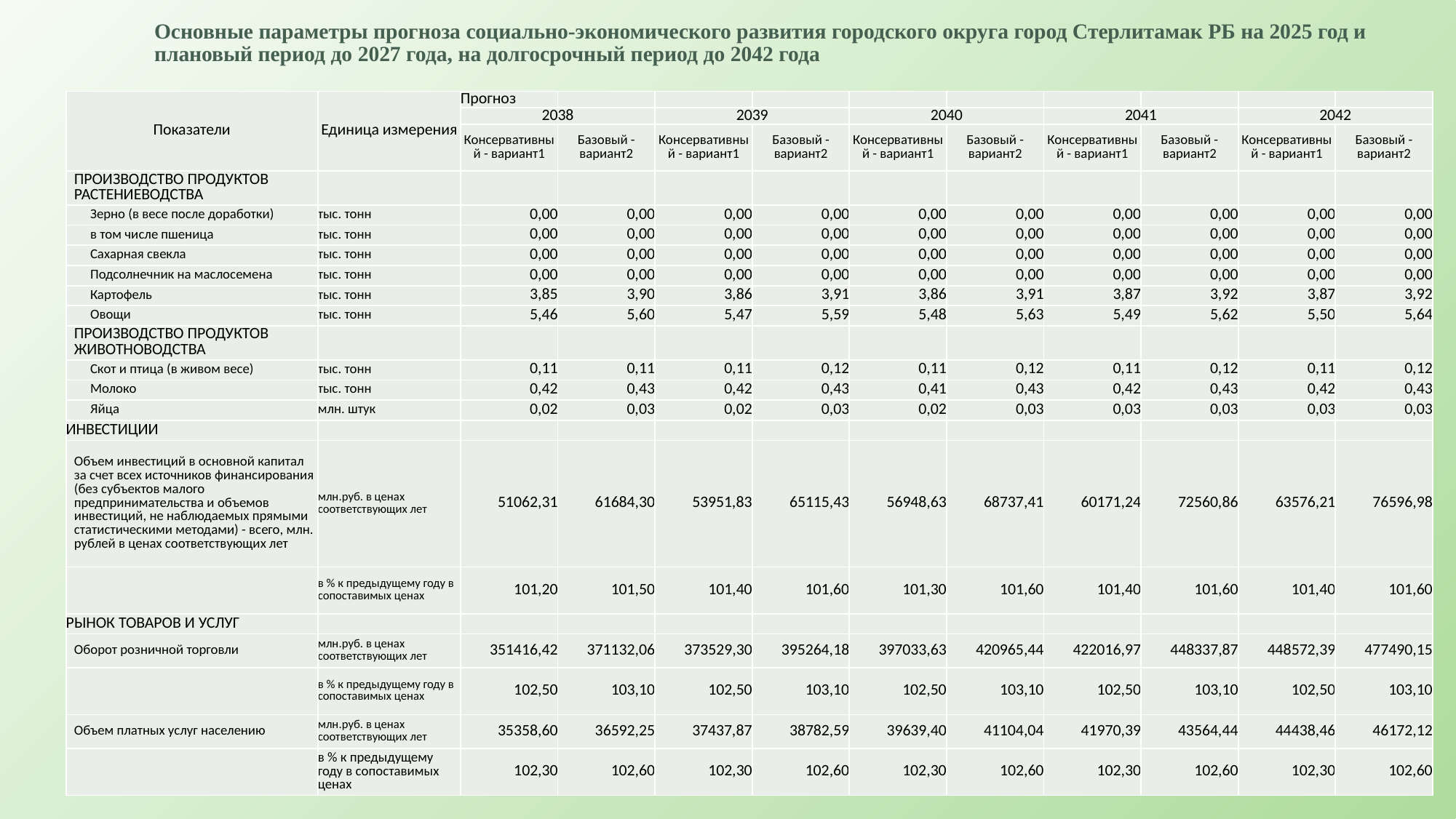

# Основные параметры прогноза социально-экономического развития городского округа город Стерлитамак РБ на 2025 год и плановый период до 2027 года, на долгосрочный период до 2042 года
| Показатели | Единица измерения | Прогноз |  |  |  |  |  |  |  |  |  |
| --- | --- | --- | --- | --- | --- | --- | --- | --- | --- | --- | --- |
|  |  | 2038 |  | 2039 |  | 2040 |  | 2041 |  | 2042 |  |
|  |  | Консервативный - вариант1 | Базовый - вариант2 | Консервативный - вариант1 | Базовый - вариант2 | Консервативный - вариант1 | Базовый - вариант2 | Консервативный - вариант1 | Базовый - вариант2 | Консервативный - вариант1 | Базовый - вариант2 |
| ПРОИЗВОДСТВО ПРОДУКТОВ РАСТЕНИЕВОДСТВА |  |  |  |  |  |  |  |  |  |  |  |
| Зерно (в весе после доработки) | тыс. тонн | 0,00 | 0,00 | 0,00 | 0,00 | 0,00 | 0,00 | 0,00 | 0,00 | 0,00 | 0,00 |
| в том числе пшеница | тыс. тонн | 0,00 | 0,00 | 0,00 | 0,00 | 0,00 | 0,00 | 0,00 | 0,00 | 0,00 | 0,00 |
| Сахарная свекла | тыс. тонн | 0,00 | 0,00 | 0,00 | 0,00 | 0,00 | 0,00 | 0,00 | 0,00 | 0,00 | 0,00 |
| Подсолнечник на маслосемена | тыс. тонн | 0,00 | 0,00 | 0,00 | 0,00 | 0,00 | 0,00 | 0,00 | 0,00 | 0,00 | 0,00 |
| Картофель | тыс. тонн | 3,85 | 3,90 | 3,86 | 3,91 | 3,86 | 3,91 | 3,87 | 3,92 | 3,87 | 3,92 |
| Овощи | тыс. тонн | 5,46 | 5,60 | 5,47 | 5,59 | 5,48 | 5,63 | 5,49 | 5,62 | 5,50 | 5,64 |
| ПРОИЗВОДСТВО ПРОДУКТОВ ЖИВОТНОВОДСТВА |  |  |  |  |  |  |  |  |  |  |  |
| Скот и птица (в живом весе) | тыс. тонн | 0,11 | 0,11 | 0,11 | 0,12 | 0,11 | 0,12 | 0,11 | 0,12 | 0,11 | 0,12 |
| Молоко | тыс. тонн | 0,42 | 0,43 | 0,42 | 0,43 | 0,41 | 0,43 | 0,42 | 0,43 | 0,42 | 0,43 |
| Яйца | млн. штук | 0,02 | 0,03 | 0,02 | 0,03 | 0,02 | 0,03 | 0,03 | 0,03 | 0,03 | 0,03 |
| ИНВЕСТИЦИИ |  |  |  |  |  |  |  |  |  |  |  |
| Объем инвестиций в основной капитал за счет всех источников финансирования (без субъектов малого предпринимательства и объемов инвестиций, не наблюдаемых прямыми статистическими методами) - всего, млн. рублей в ценах соответствующих лет | млн.руб. в ценах соответствующих лет | 51062,31 | 61684,30 | 53951,83 | 65115,43 | 56948,63 | 68737,41 | 60171,24 | 72560,86 | 63576,21 | 76596,98 |
|  | в % к предыдущему году в сопоставимых ценах | 101,20 | 101,50 | 101,40 | 101,60 | 101,30 | 101,60 | 101,40 | 101,60 | 101,40 | 101,60 |
| РЫНОК ТОВАРОВ И УСЛУГ |  |  |  |  |  |  |  |  |  |  |  |
| Оборот розничной торговли | млн.руб. в ценах соответствующих лет | 351416,42 | 371132,06 | 373529,30 | 395264,18 | 397033,63 | 420965,44 | 422016,97 | 448337,87 | 448572,39 | 477490,15 |
|  | в % к предыдущему году в сопоставимых ценах | 102,50 | 103,10 | 102,50 | 103,10 | 102,50 | 103,10 | 102,50 | 103,10 | 102,50 | 103,10 |
| Объем платных услуг населению | млн.руб. в ценах соответствующих лет | 35358,60 | 36592,25 | 37437,87 | 38782,59 | 39639,40 | 41104,04 | 41970,39 | 43564,44 | 44438,46 | 46172,12 |
|  | в % к предыдущему году в сопоставимых ценах | 102,30 | 102,60 | 102,30 | 102,60 | 102,30 | 102,60 | 102,30 | 102,60 | 102,30 | 102,60 |